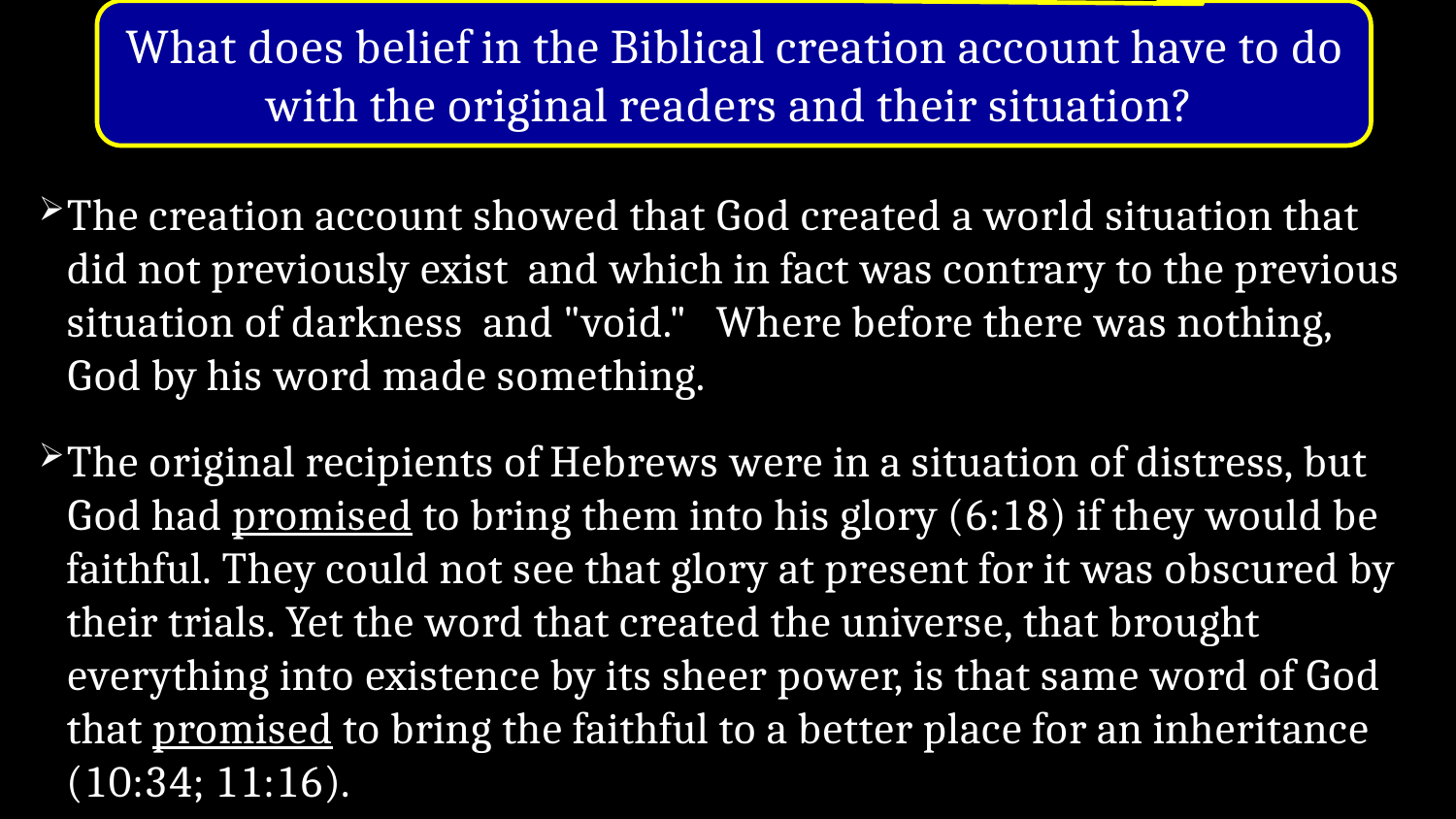

What does belief in the Biblical creation account have to do with the original readers and their situation?
The creation account showed that God created a world situation that did not previously exist  and which in fact was contrary to the previous situation of darkness  and "void."   Where before there was nothing, God by his word made something.
The original recipients of Hebrews were in a situation of distress, but God had promised to bring them into his glory (6:18) if they would be faithful. They could not see that glory at present for it was obscured by their trials. Yet the word that created the universe, that brought everything into existence by its sheer power, is that same word of God that promised to bring the faithful to a better place for an inheritance (10:34; 11:16).